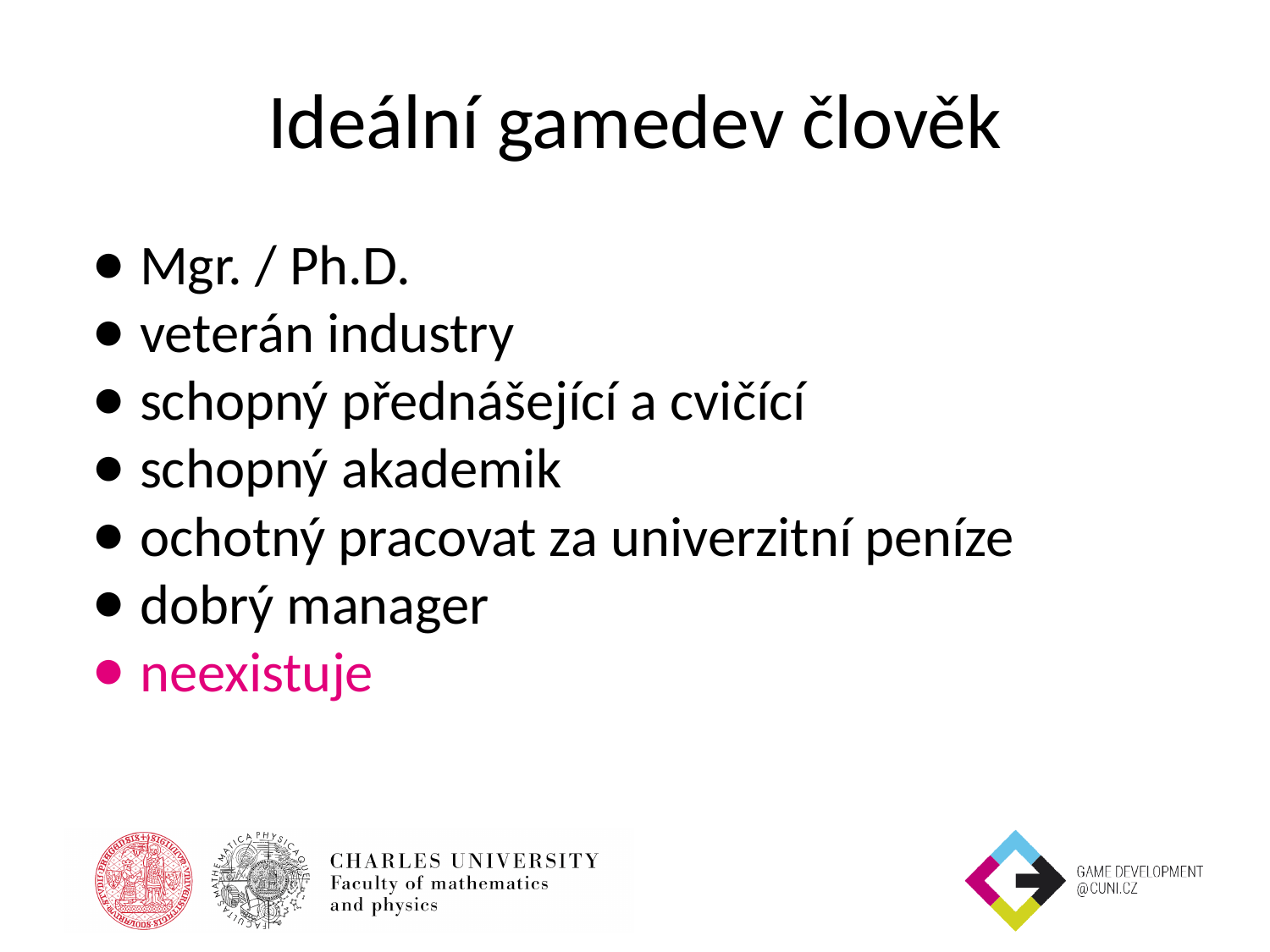

# Ideální gamedev člověk
Mgr. / Ph.D.
veterán industry
schopný přednášející a cvičící
schopný akademik
ochotný pracovat za univerzitní peníze
dobrý manager
neexistuje